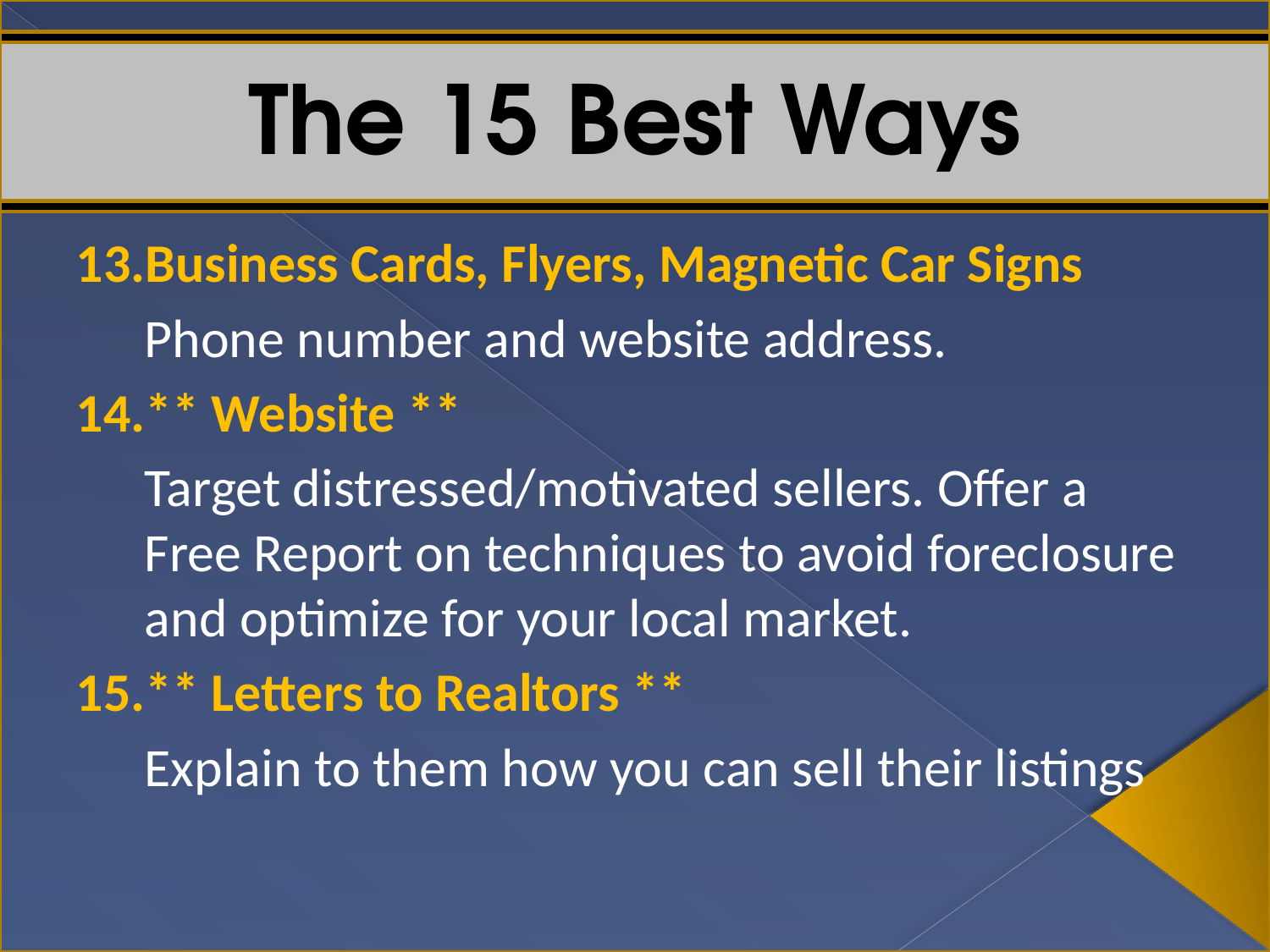

The 15 Best Ways
13.Business Cards, Flyers, Magnetic Car Signs
	Phone number and website address.
14.** Website **
	Target distressed/motivated sellers. Offer a Free Report on techniques to avoid foreclosure and optimize for your local market.
15.** Letters to Realtors **
	Explain to them how you can sell their listings